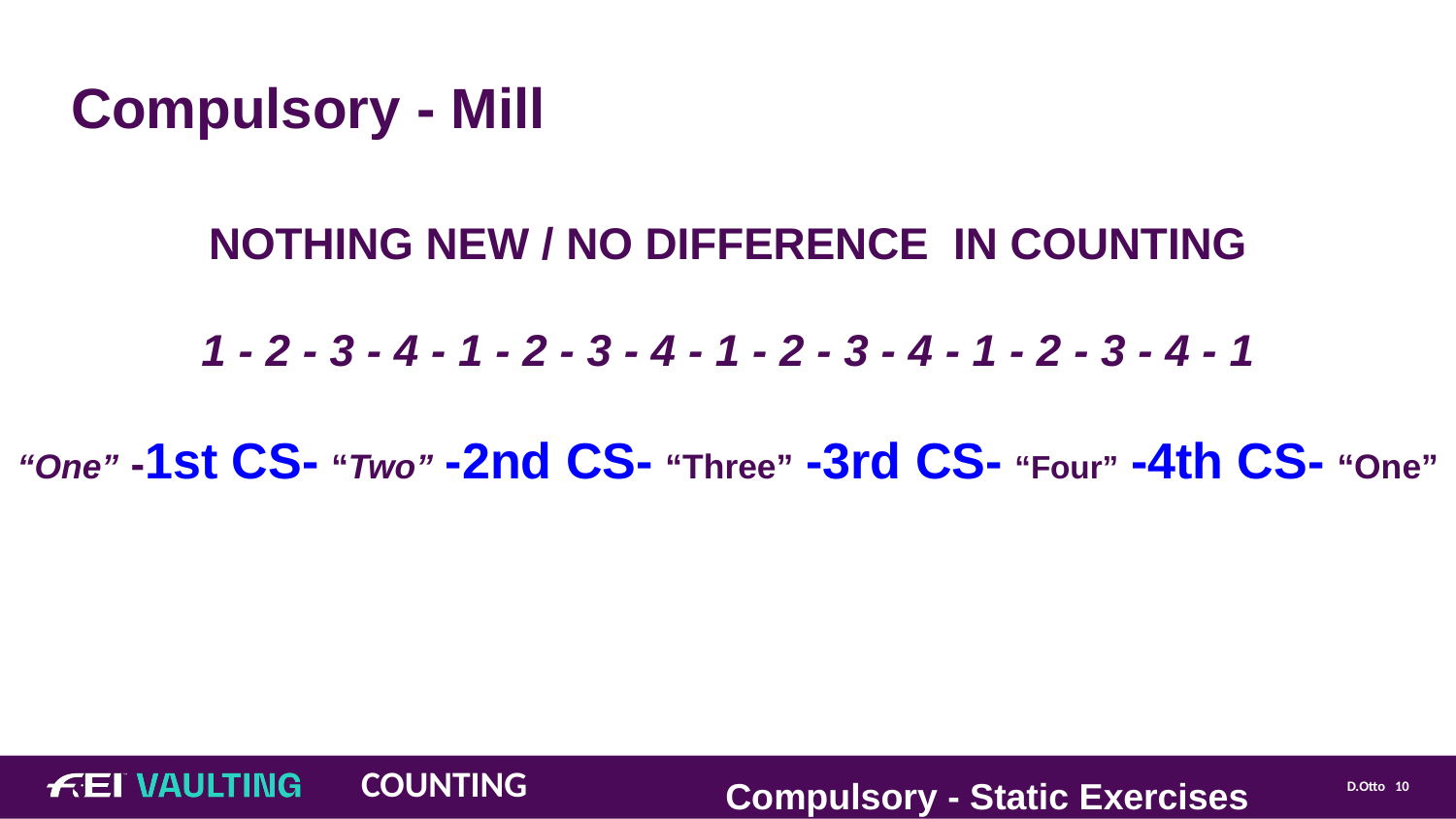

# Compulsory - Mill
NOTHING NEW / NO DIFFERENCE  IN COUNTING

1 - 2 - 3 - 4 - 1 - 2 - 3 - 4 - 1 - 2 - 3 - 4 - 1 - 2 - 3 - 4 - 1

“One” -1st CS- “Two” -2nd CS- “Three” -3rd CS- “Four” -4th CS- “One”

Compulsory - Static Exercises